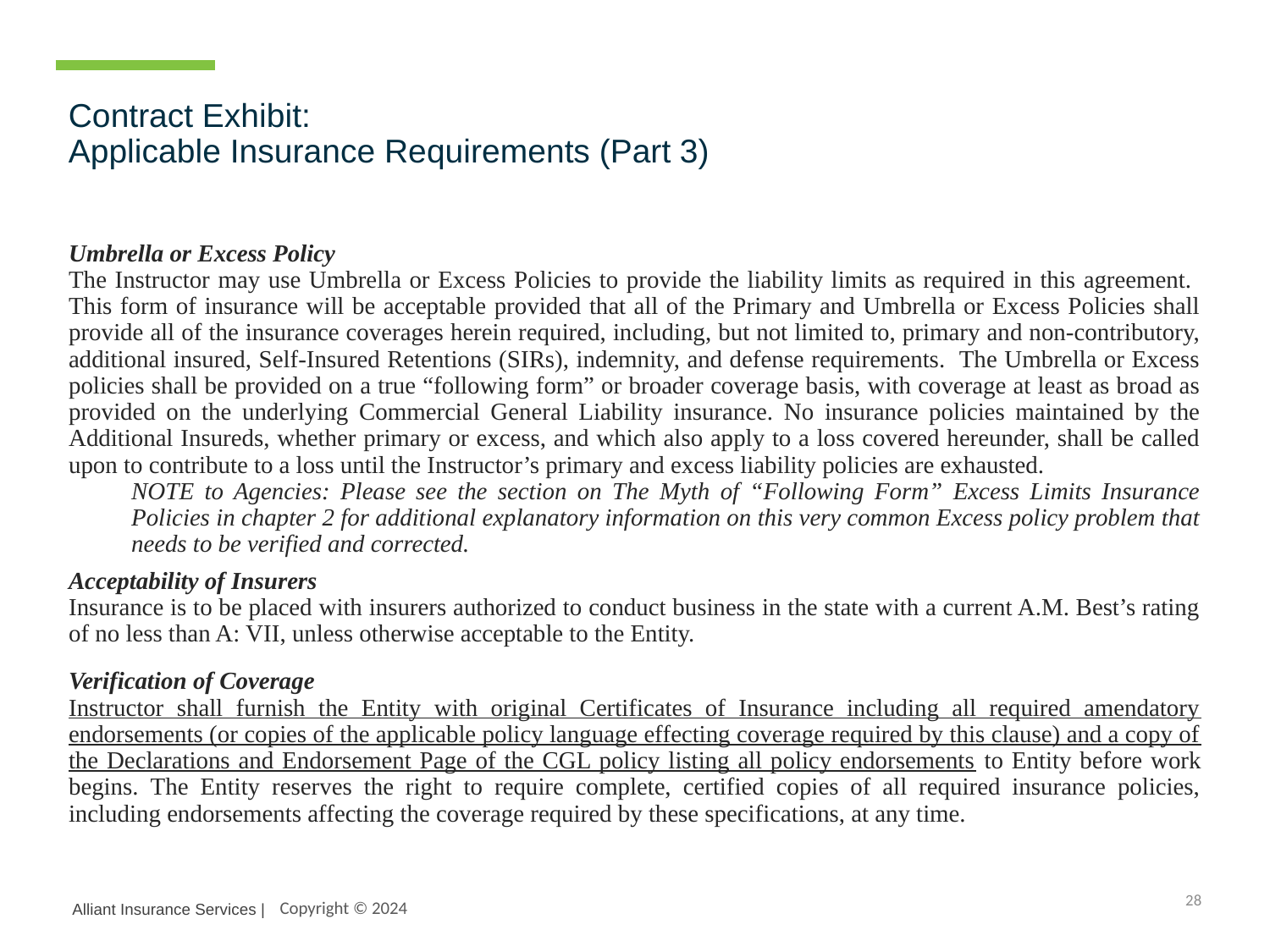

# Contract Exhibit: Applicable Insurance Requirements (Part 3)
Umbrella or Excess Policy
The Instructor may use Umbrella or Excess Policies to provide the liability limits as required in this agreement.  This form of insurance will be acceptable provided that all of the Primary and Umbrella or Excess Policies shall provide all of the insurance coverages herein required, including, but not limited to, primary and non-contributory, additional insured, Self-Insured Retentions (SIRs), indemnity, and defense requirements.  The Umbrella or Excess policies shall be provided on a true “following form” or broader coverage basis, with coverage at least as broad as provided on the underlying Commercial General Liability insurance. No insurance policies maintained by the Additional Insureds, whether primary or excess, and which also apply to a loss covered hereunder, shall be called upon to contribute to a loss until the Instructor’s primary and excess liability policies are exhausted.
NOTE to Agencies: Please see the section on The Myth of “Following Form” Excess Limits Insurance Policies in chapter 2 for additional explanatory information on this very common Excess policy problem that needs to be verified and corrected.
Acceptability of Insurers
Insurance is to be placed with insurers authorized to conduct business in the state with a current A.M. Best’s rating of no less than A: VII, unless otherwise acceptable to the Entity.
Verification of Coverage
Instructor shall furnish the Entity with original Certificates of Insurance including all required amendatory endorsements (or copies of the applicable policy language effecting coverage required by this clause) and a copy of the Declarations and Endorsement Page of the CGL policy listing all policy endorsements to Entity before work begins. The Entity reserves the right to require complete, certified copies of all required insurance policies, including endorsements affecting the coverage required by these specifications, at any time.
28
Copyright © 2024